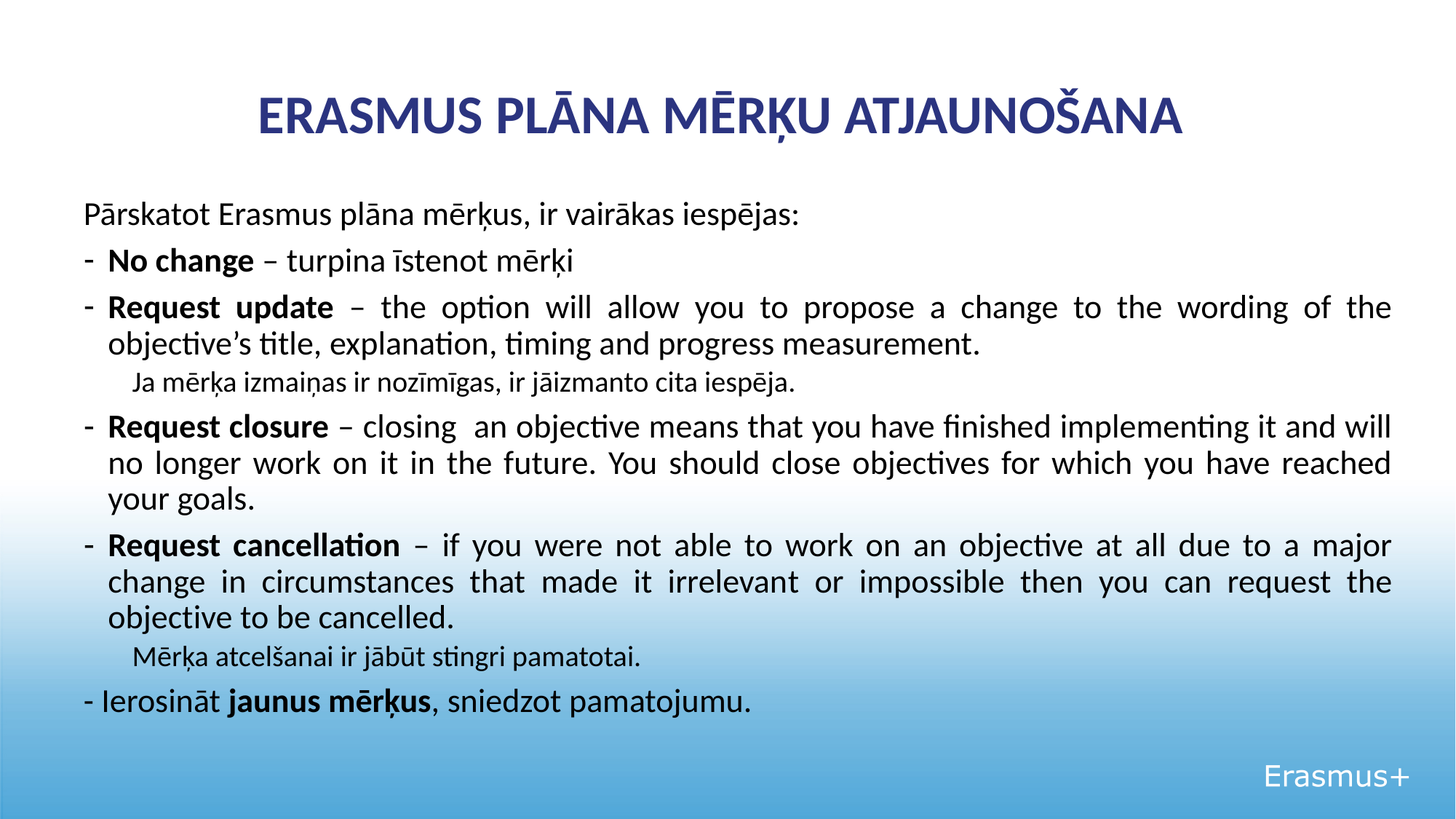

# ERASMUS PLĀNA MĒRĶU ATJAUNOŠANA
Pārskatot Erasmus plāna mērķus, ir vairākas iespējas:
No change – turpina īstenot mērķi
Request update – the option will allow you to propose a change to the wording of the objective’s title, explanation, timing and progress measurement.
Ja mērķa izmaiņas ir nozīmīgas, ir jāizmanto cita iespēja.
Request closure – closing  an objective means that you have finished implementing it and will no longer work on it in the future. You should close objectives for which you have reached your goals.
Request cancellation – if you were not able to work on an objective at all due to a major change in circumstances that made it irrelevant or impossible then you can request the objective to be cancelled.
Mērķa atcelšanai ir jābūt stingri pamatotai.
- Ierosināt jaunus mērķus, sniedzot pamatojumu.